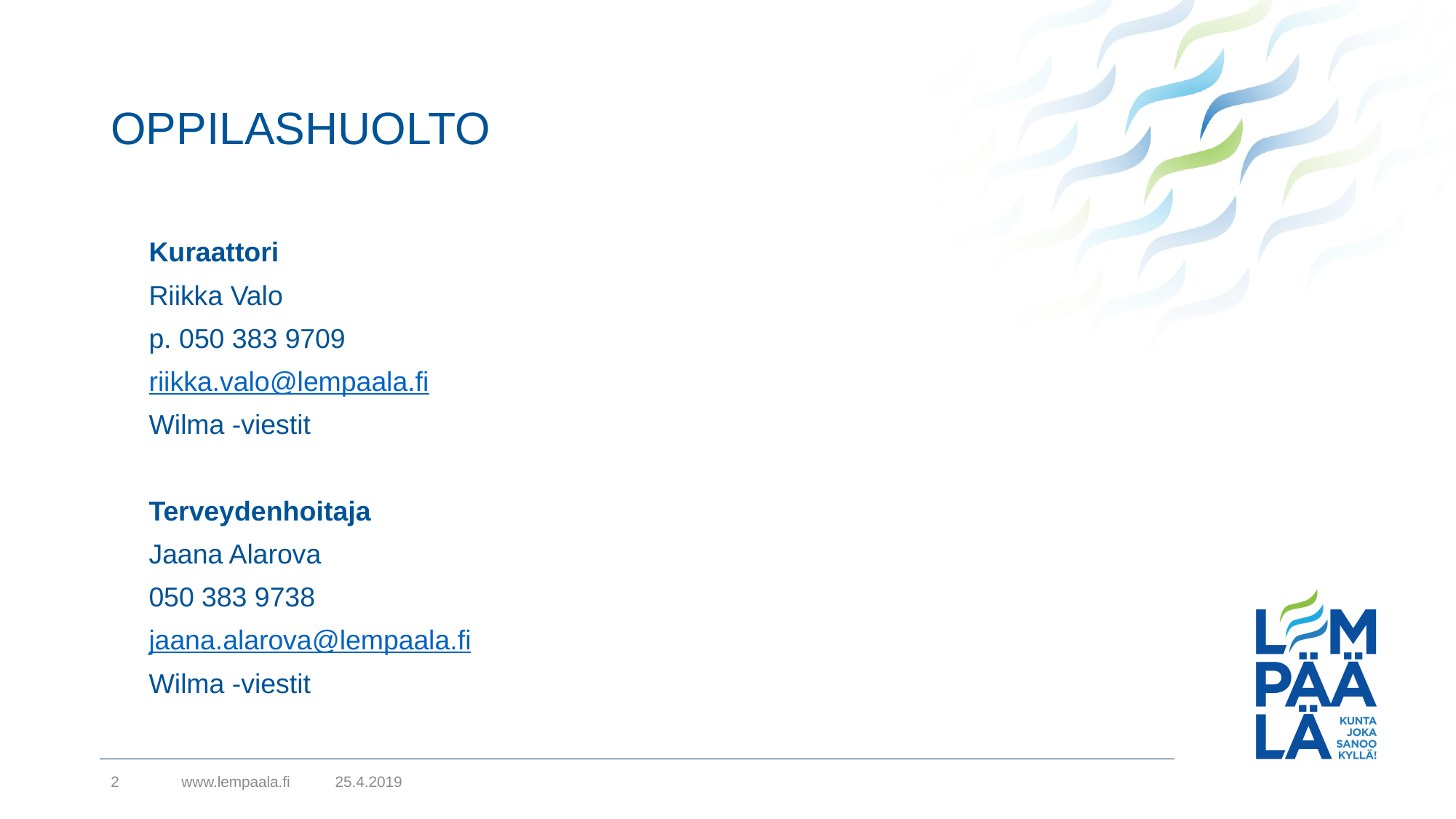

# OPPILASHUOLTO

Kuraattori
Riikka Valo
p. 050 383 9709
riikka.valo@lempaala.fi
Wilma -viestit

Terveydenhoitaja
Jaana Alarova
050 383 9738
jaana.alarova@lempaala.fi
Wilma -viestit

2
www.lempaala.fi
25.4.2019